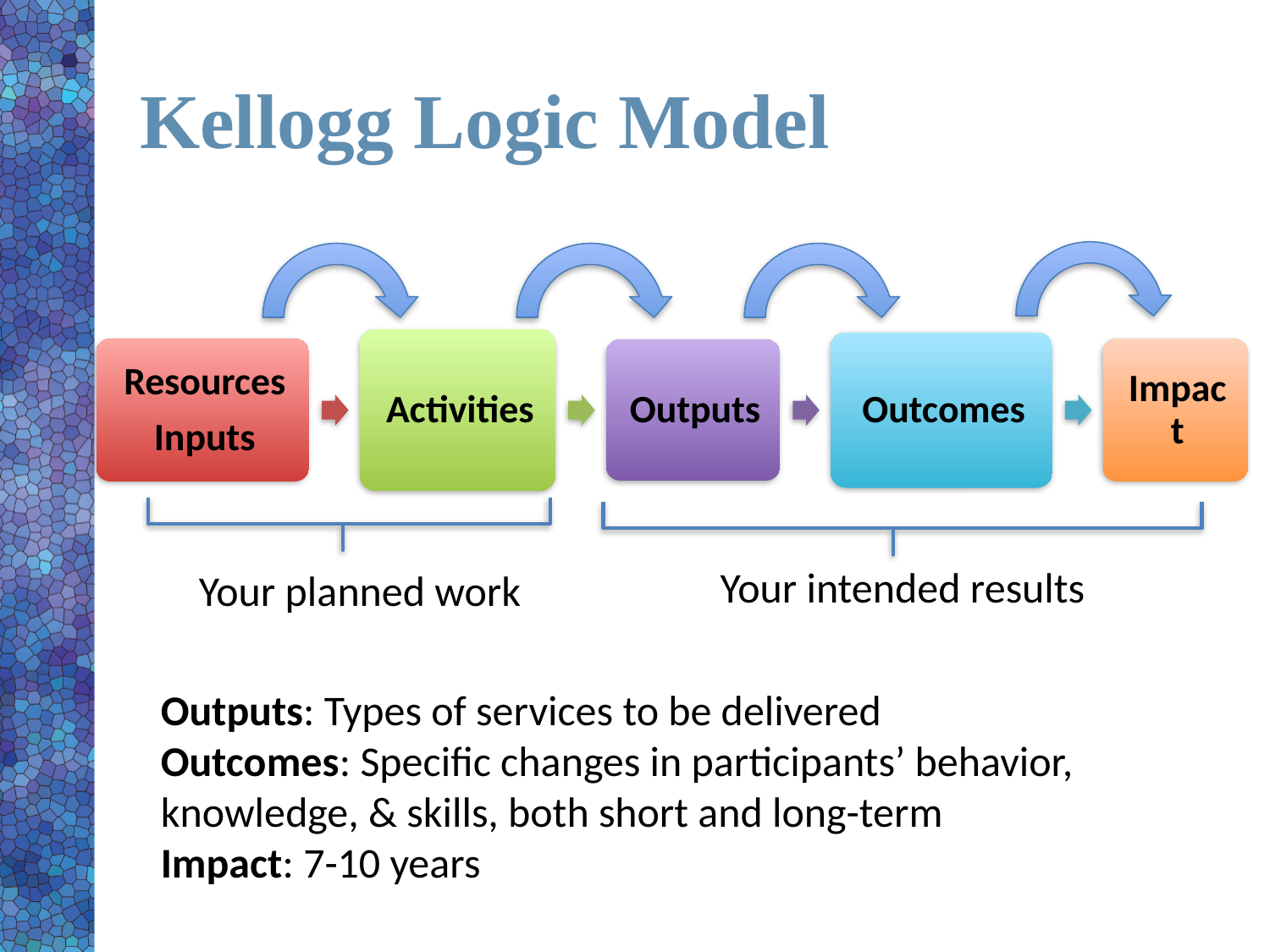

# Kellogg Logic Model
Resources
Inputs

Activities

Outputs

Outcomes

Impact

Your intended results
Your planned work
Outputs: Types of services to be delivered
Outcomes: Specific changes in participants’ behavior, knowledge, & skills, both short and long-term
Impact: 7-10 years